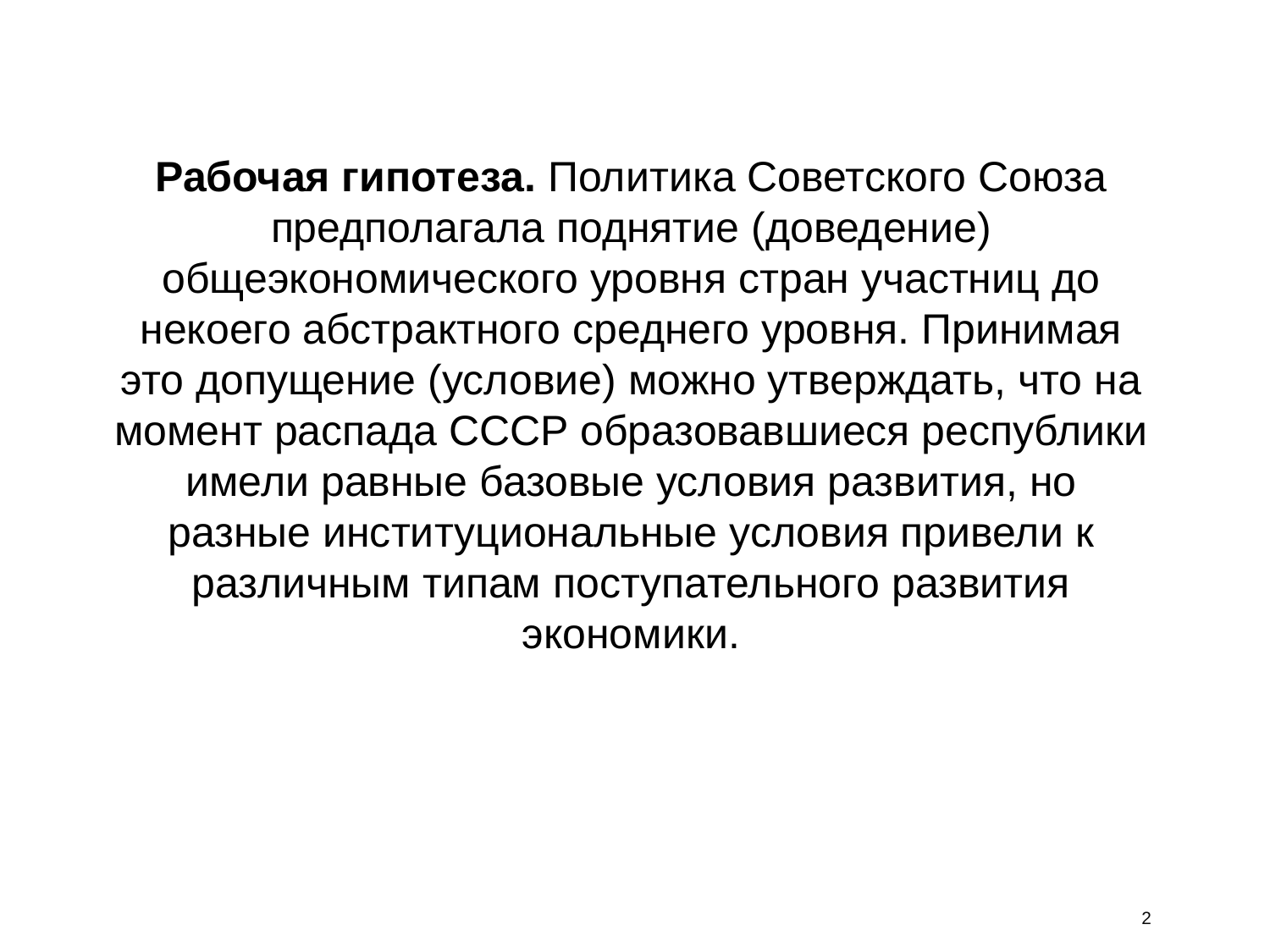

Рабочая гипотеза. Политика Советского Союза предполагала поднятие (доведение) общеэкономического уровня стран участниц до некоего абстрактного среднего уровня. Принимая это допущение (условие) можно утверждать, что на момент распада СССР образовавшиеся республики имели равные базовые условия развития, но разные институциональные условия привели к различным типам поступательного развития экономики.
2